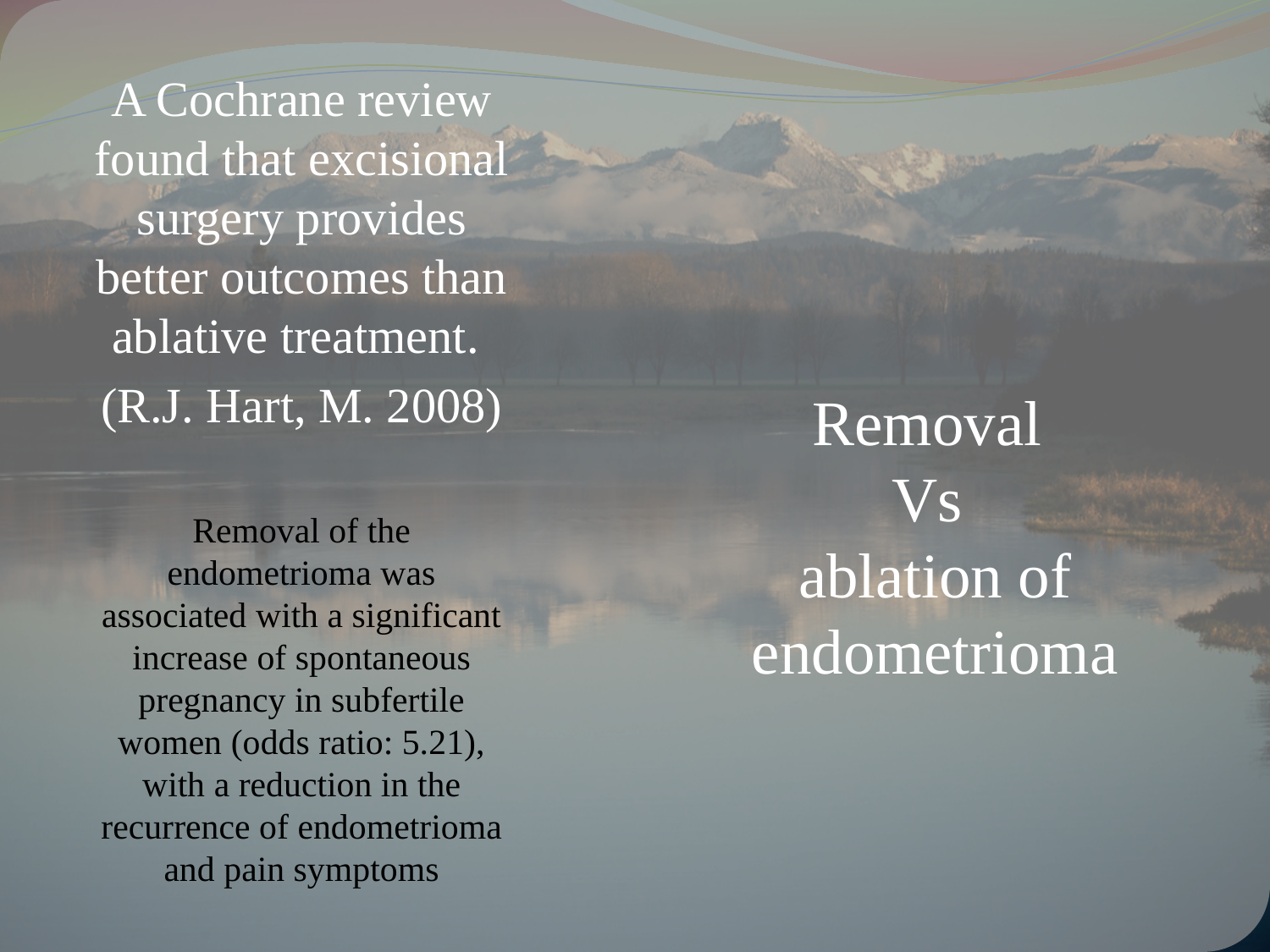

A Cochrane review found that excisional surgery provides better outcomes than ablative treatment.
(R.J. Hart, M. 2008)
Removal
Vs
ablation of endometrioma
Removal of the endometrioma was associated with a significant increase of spontaneous pregnancy in subfertile women (odds ratio: 5.21), with a reduction in the recurrence of endometrioma and pain symptoms